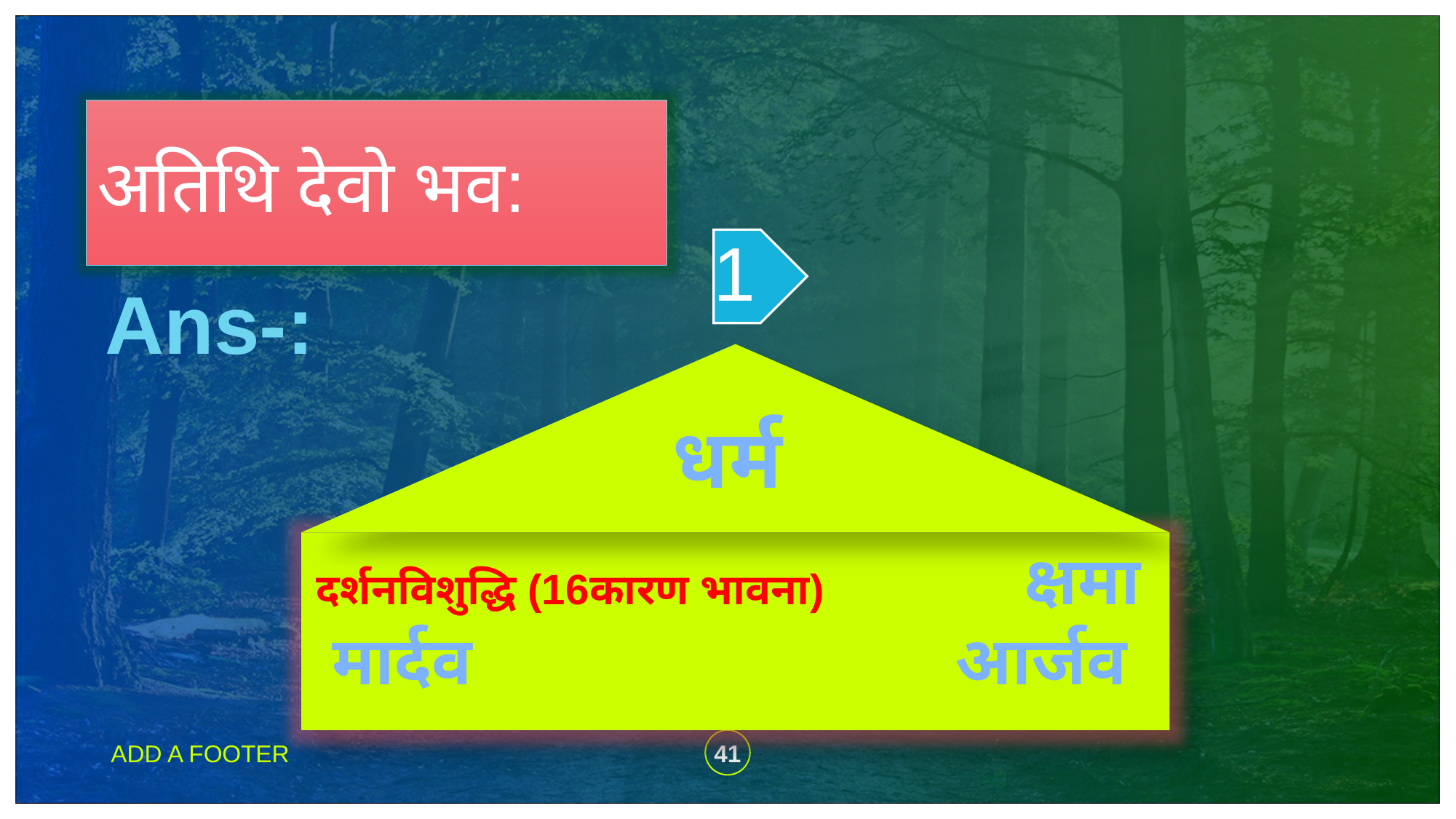

अतिथि देवो भव:
1
Ans-:

धर्म
दर्शनविशुद्धि (16कारण भावना)                 क्षमा
मार्दव                            आर्जव
ADD A FOOTER
41